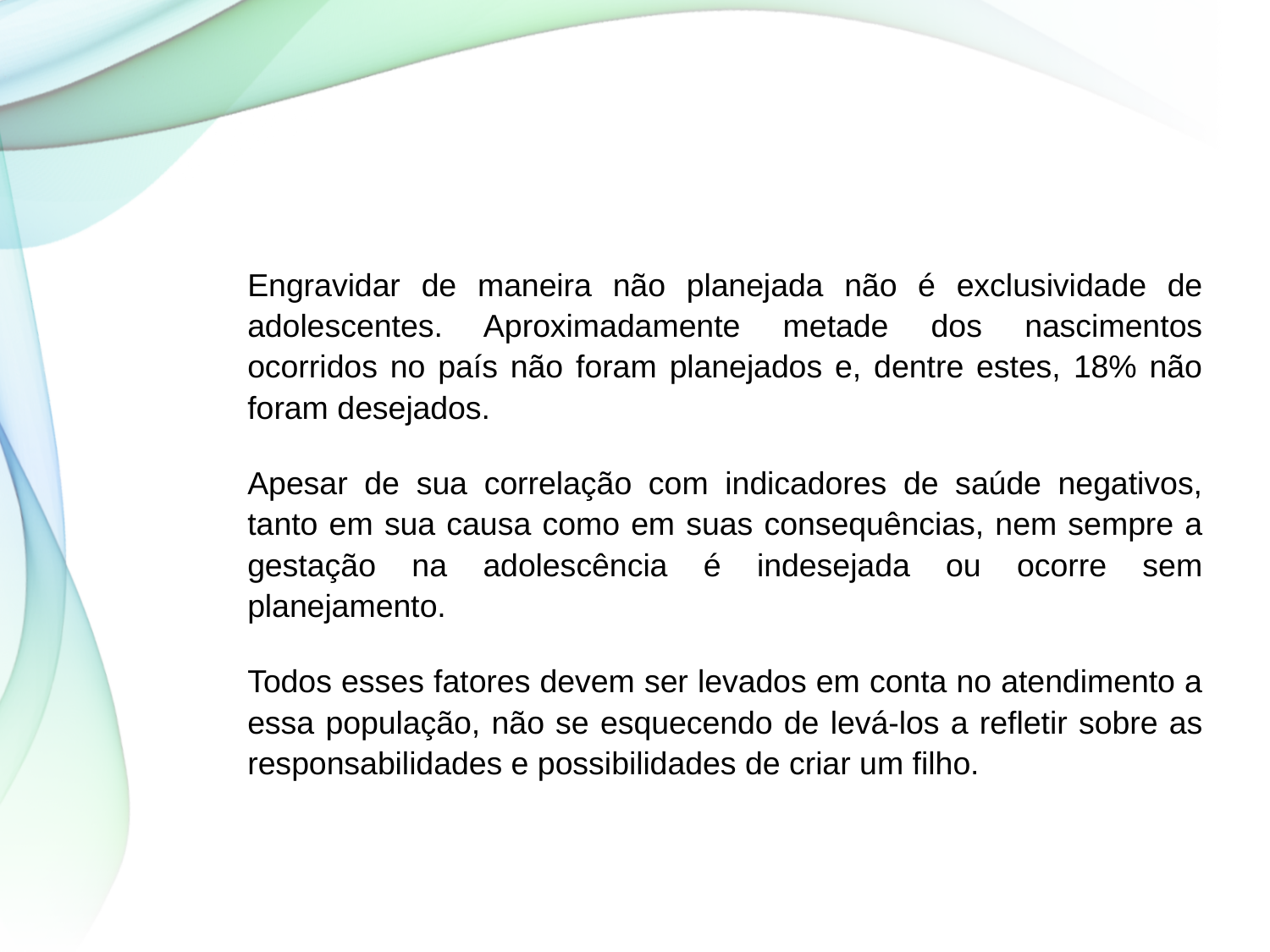

Engravidar de maneira não planejada não é exclusividade de adolescentes. Aproximadamente metade dos nascimentos ocorridos no país não foram planejados e, dentre estes, 18% não foram desejados.
Apesar de sua correlação com indicadores de saúde negativos, tanto em sua causa como em suas consequências, nem sempre a gestação na adolescência é indesejada ou ocorre sem planejamento.
Todos esses fatores devem ser levados em conta no atendimento a essa população, não se esquecendo de levá-los a refletir sobre as responsabilidades e possibilidades de criar um filho.